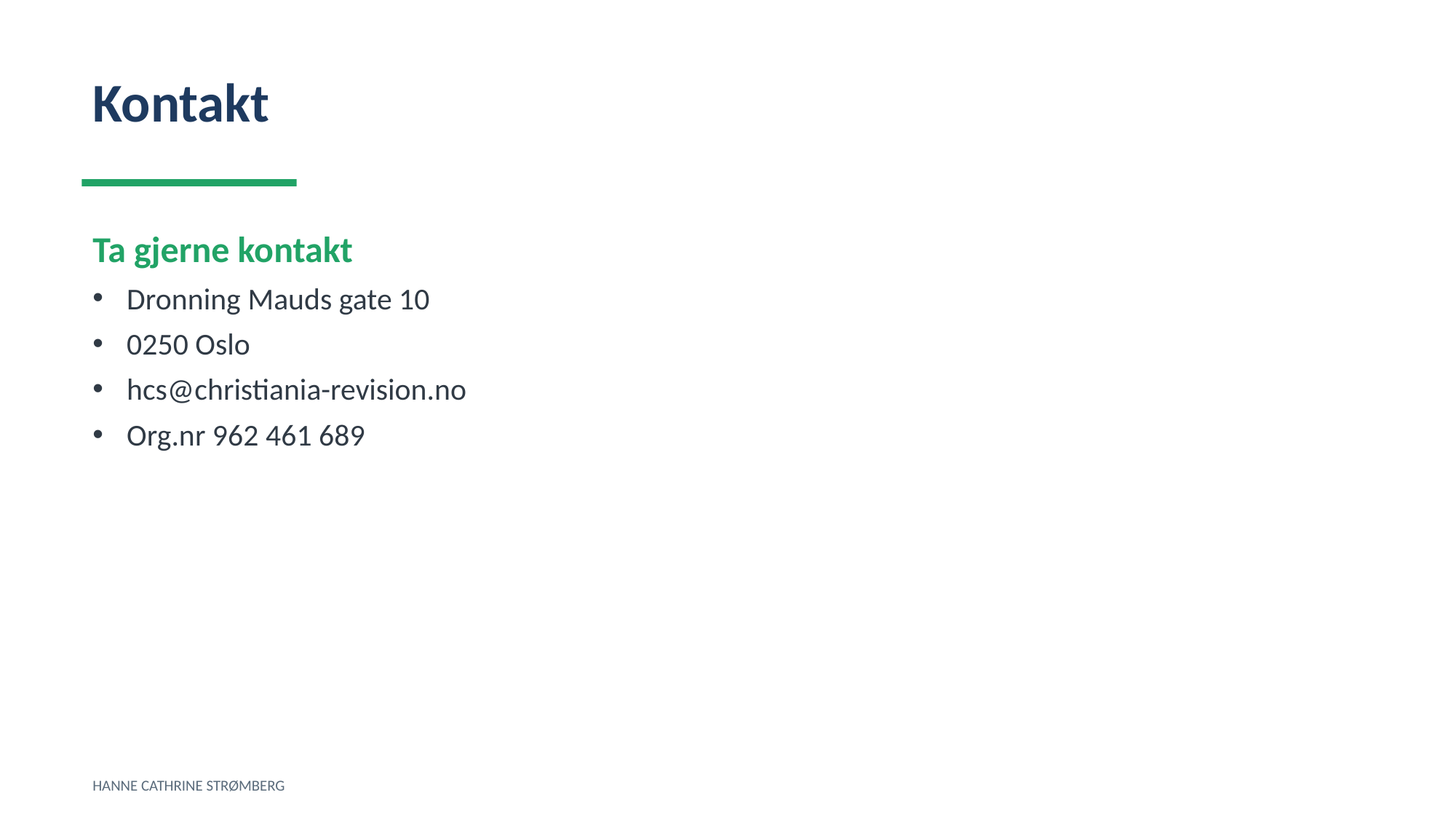

Kontakt

Ta gjerne kontakt
Dronning Mauds gate 10
0250 Oslo
hcs@christiania-revision.no
Org.nr 962 461 689
HANNE CATHRINE STRØMBERG